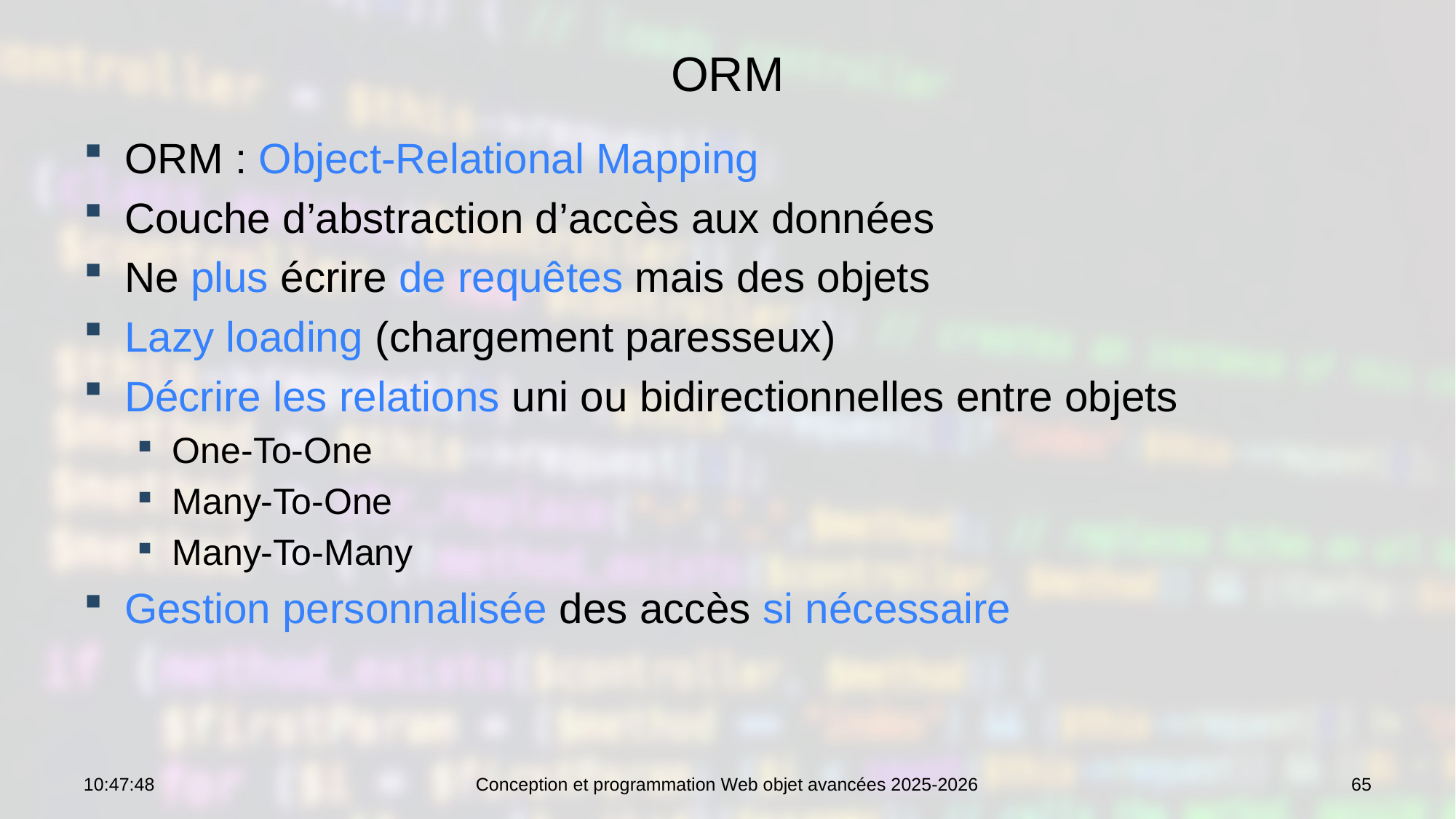

# ORM
ORM : Object-Relational Mapping
Couche d’abstraction d’accès aux données
Ne plus écrire de requêtes mais des objets
Lazy loading (chargement paresseux)
Décrire les relations uni ou bidirectionnelles entre objets
One-To-One
Many-To-One
Many-To-Many
Gestion personnalisée des accès si nécessaire
10:47:48
Conception et programmation Web objet avancées 2025-2026
65